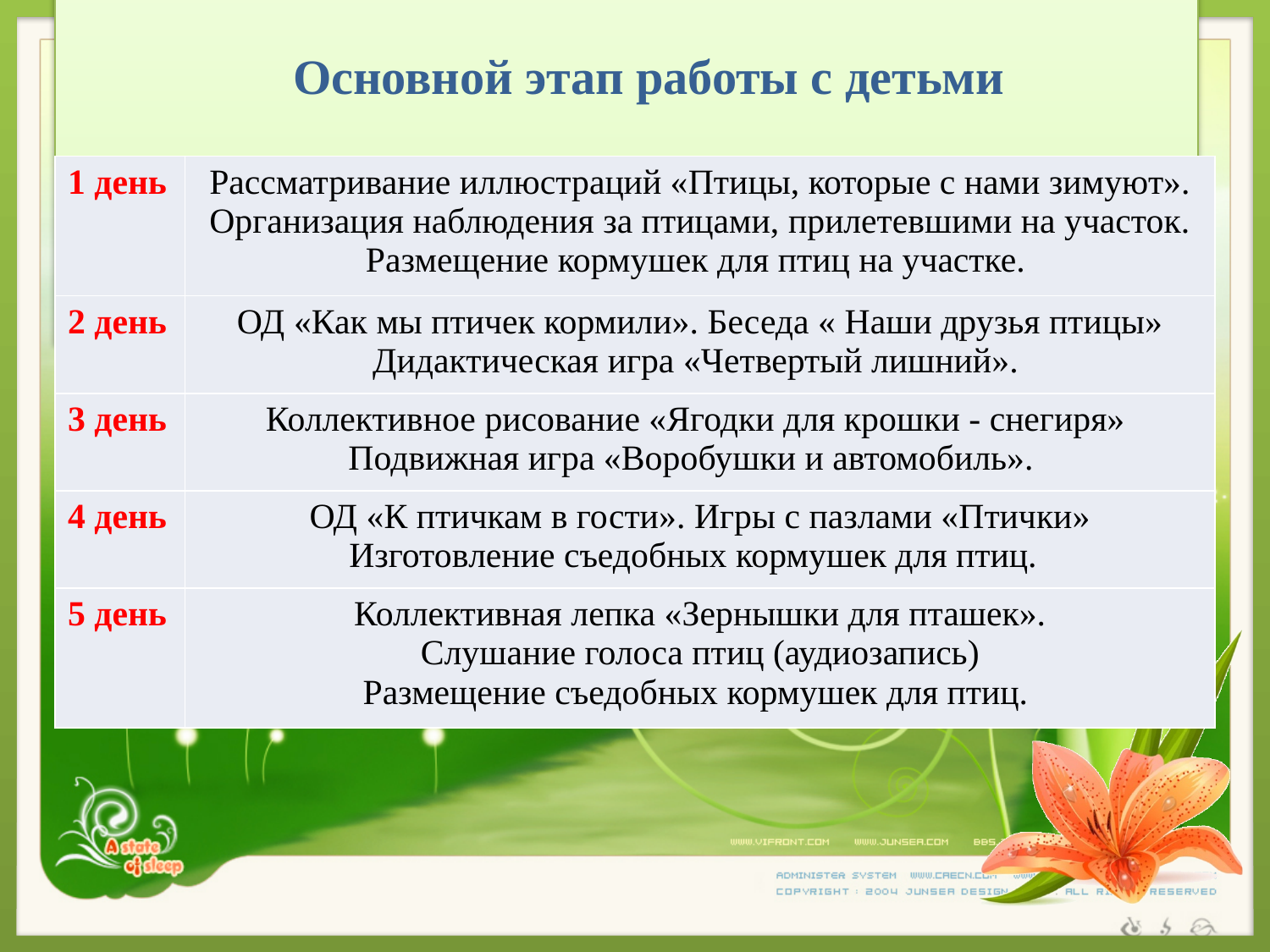

Основной этап работы с детьми
| 1 день | Рассматривание иллюстраций «Птицы, которые с нами зимуют». Организация наблюдения за птицами, прилетевшими на участок. Размещение кормушек для птиц на участке. |
| --- | --- |
| 2 день | ОД «Как мы птичек кормили». Беседа « Наши друзья птицы» Дидактическая игра «Четвертый лишний». |
| 3 день | Коллективное рисование «Ягодки для крошки - снегиря» Подвижная игра «Воробушки и автомобиль». |
| 4 день | ОД «К птичкам в гости». Игры с пазлами «Птички» Изготовление съедобных кормушек для птиц. |
| 5 день | Коллективная лепка «Зернышки для пташек». Слушание голоса птиц (аудиозапись) Размещение съедобных кормушек для птиц. |